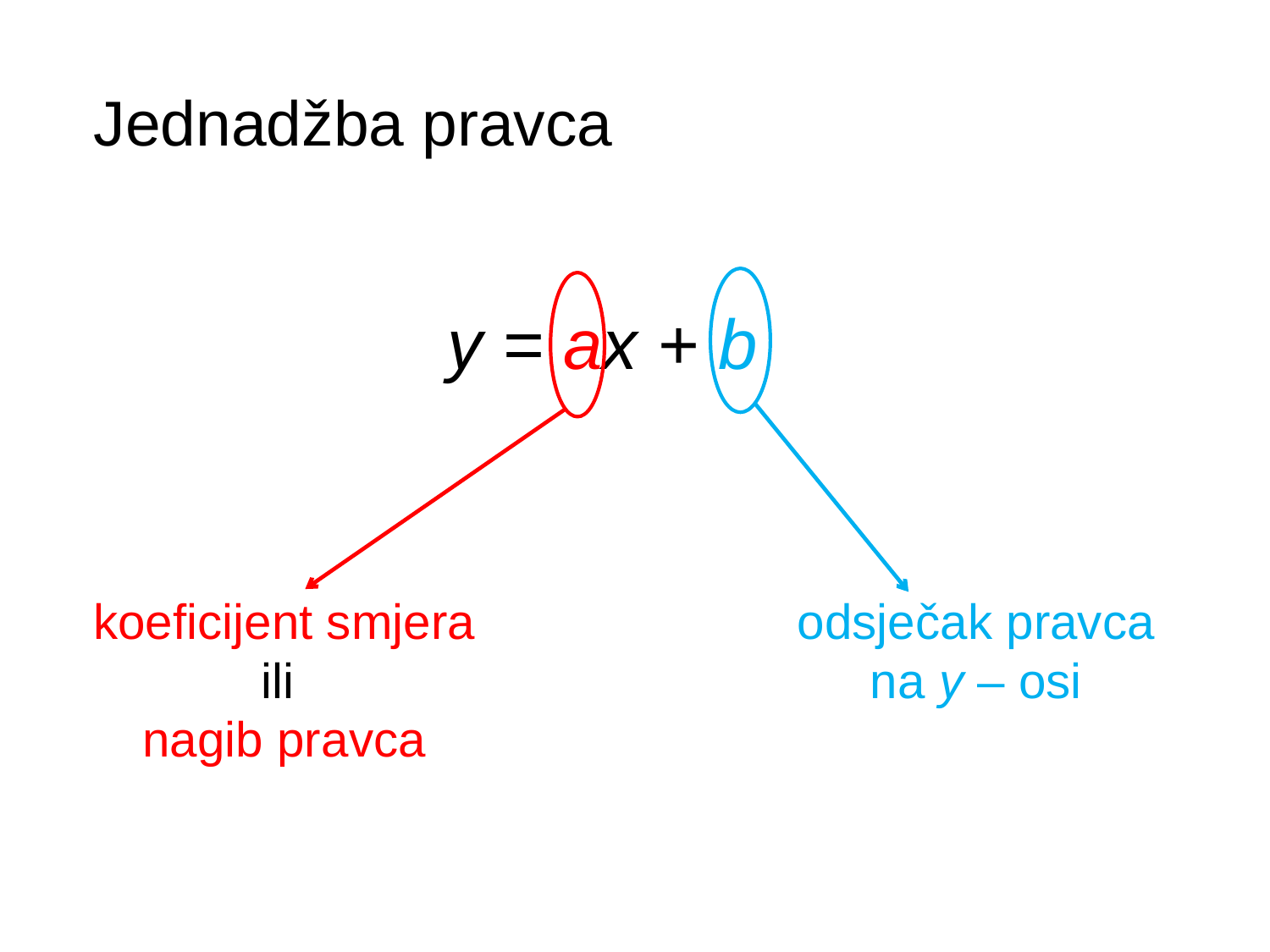

Jednadžba pravca

y = ax + b
koeficijent smjera
ili
nagib pravca
odsječak pravca na y – osi